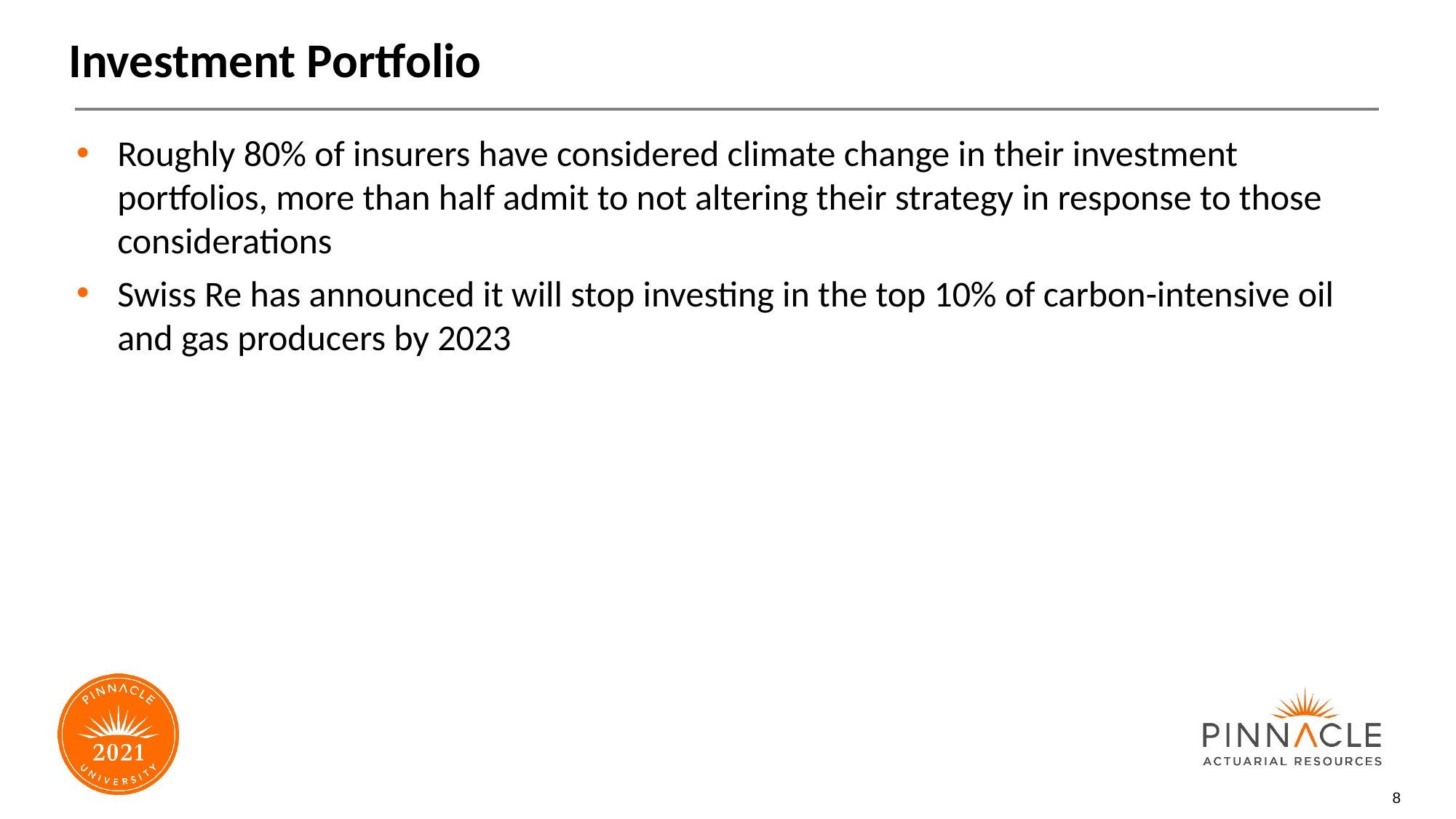

# Investment Portfolio
Roughly 80% of insurers have considered climate change in their investment portfolios, more than half admit to not altering their strategy in response to those considerations
Swiss Re has announced it will stop investing in the top 10% of carbon-intensive oil and gas producers by 2023